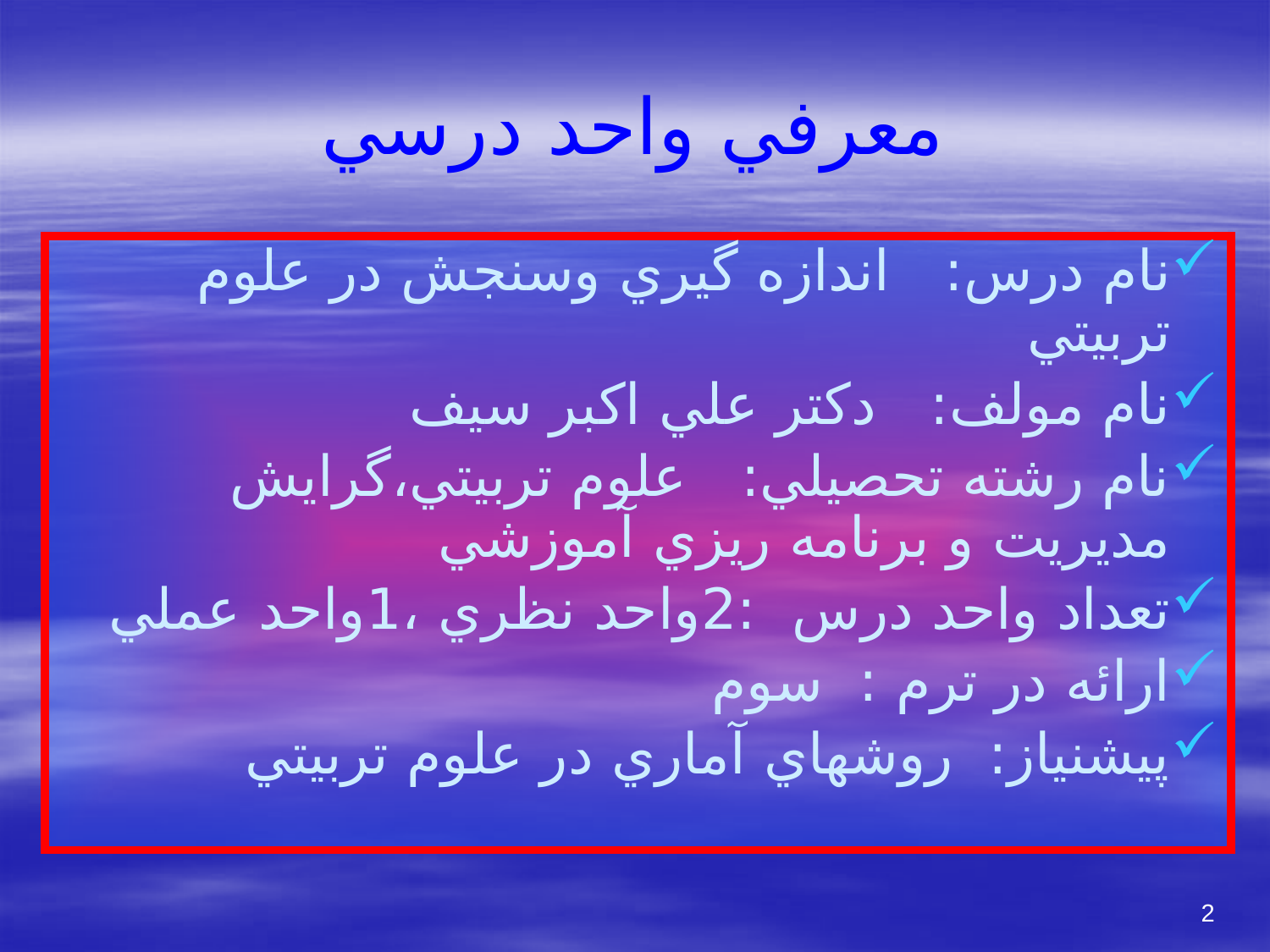

# معرفي واحد درسي
نام درس:   اندازه گيري وسنجش در علوم تربيتي
نام مولف:   دكتر علي اكبر سيف
نام رشته تحصيلي:   علوم تربيتي،گرايش مديريت و برنامه ريزي آموزشي
تعداد واحد درس  :2واحد نظري ،1واحد عملي
ارائه در ترم :  سوم
پيشنياز:  روشهاي آماري در علوم تربيتي
2